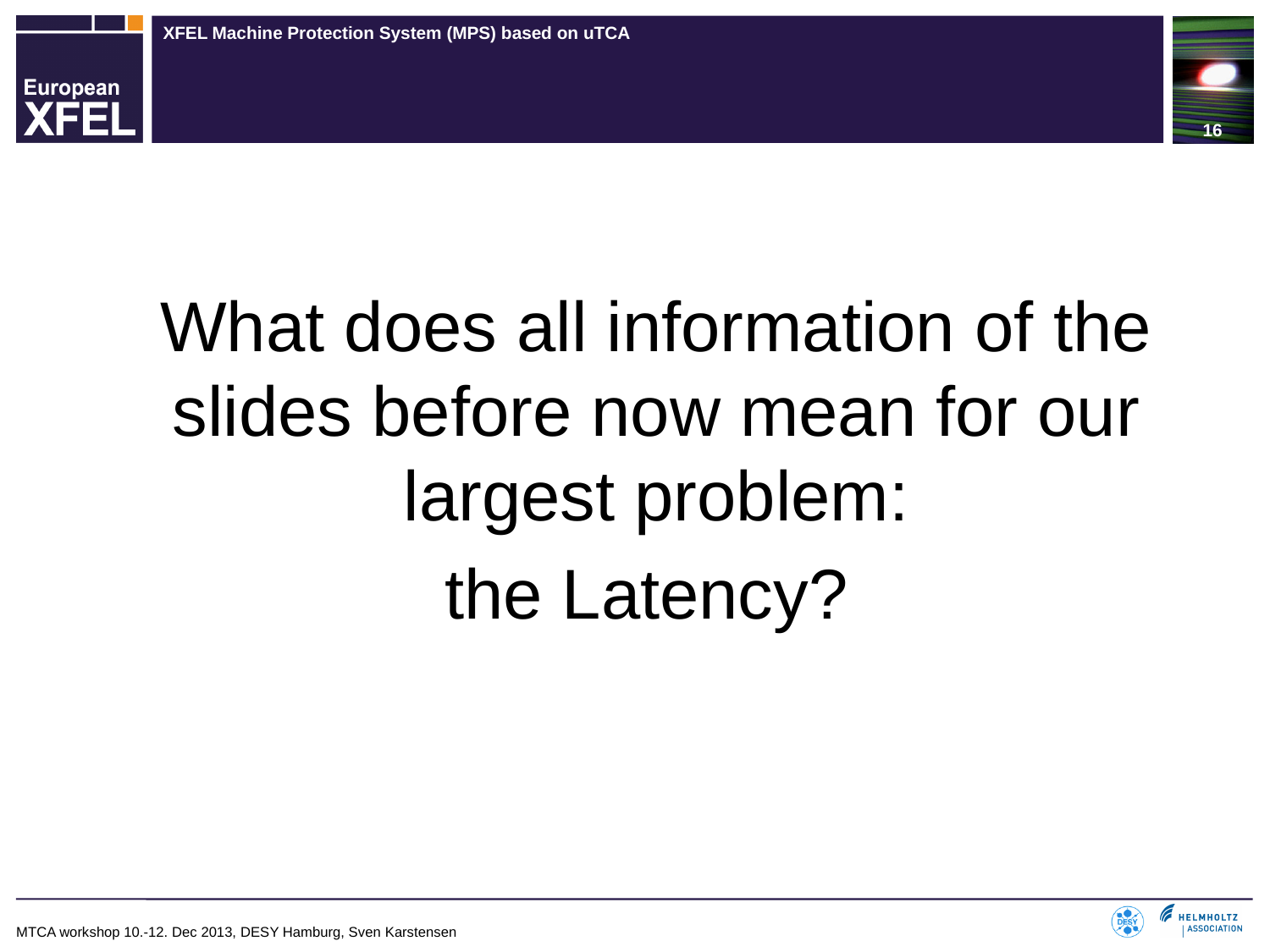

16
#
What does all information of the slides before now mean for our largest problem:
the Latency?
MTCA workshop 10.-12. Dec 2013, DESY Hamburg, Sven Karstensen